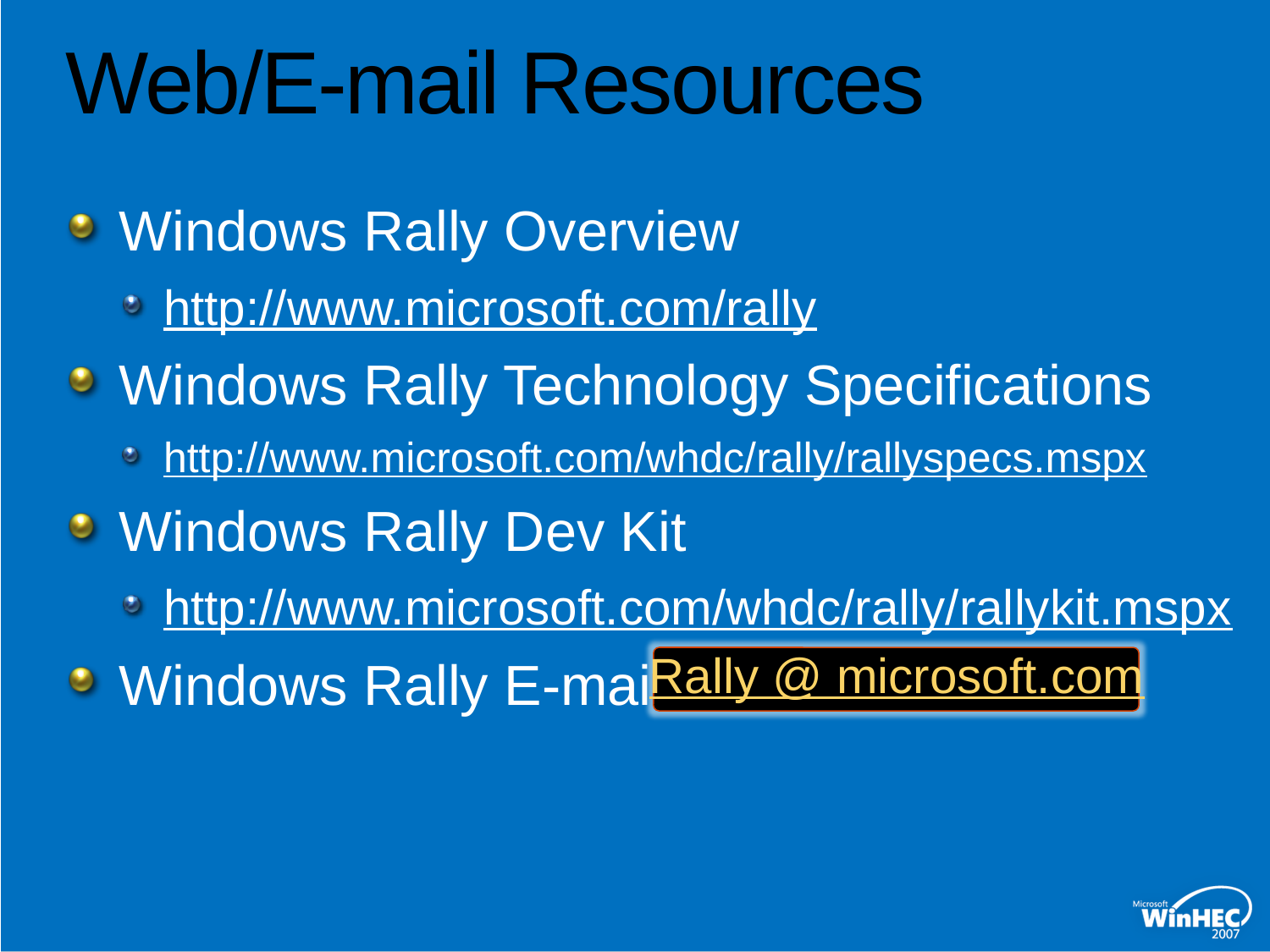

# Web/E-mail Resources
Windows Rally Overview
http://www.microsoft.com/rally
Windows Rally Technology Specifications
http://www.microsoft.com/whdc/rally/rallyspecs.mspx
Windows Rally Dev Kit
http://www.microsoft.com/whdc/rally/rallykit.mspx
Windows Rally E-mail
Rally @ microsoft.com